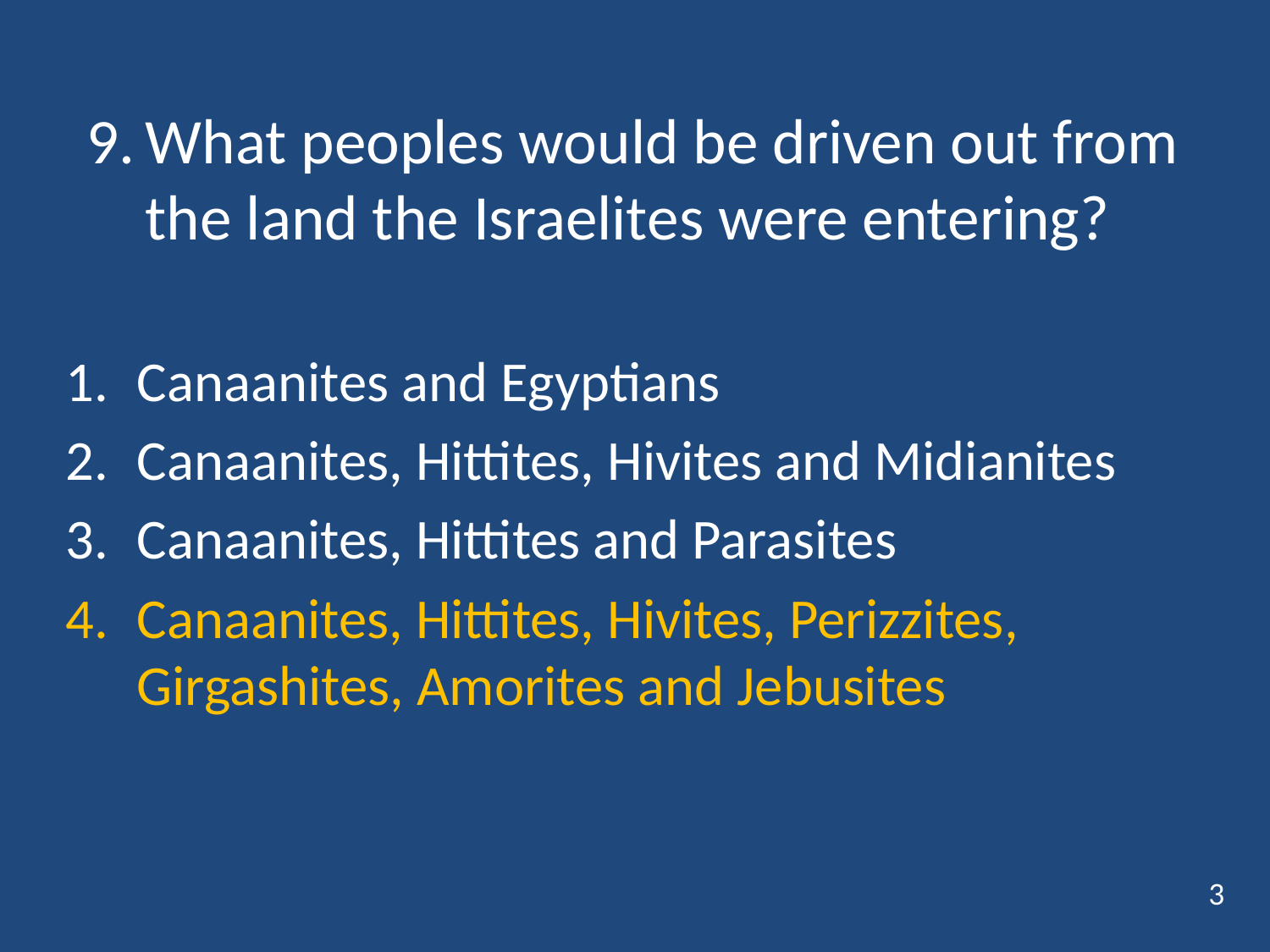

# 9.	What peoples would be driven out from the land the Israelites were entering?
Canaanites and Egyptians
Canaanites, Hittites, Hivites and Midianites
Canaanites, Hittites and Parasites
Canaanites, Hittites, Hivites, Perizzites, Girgashites, Amorites and Jebusites
3